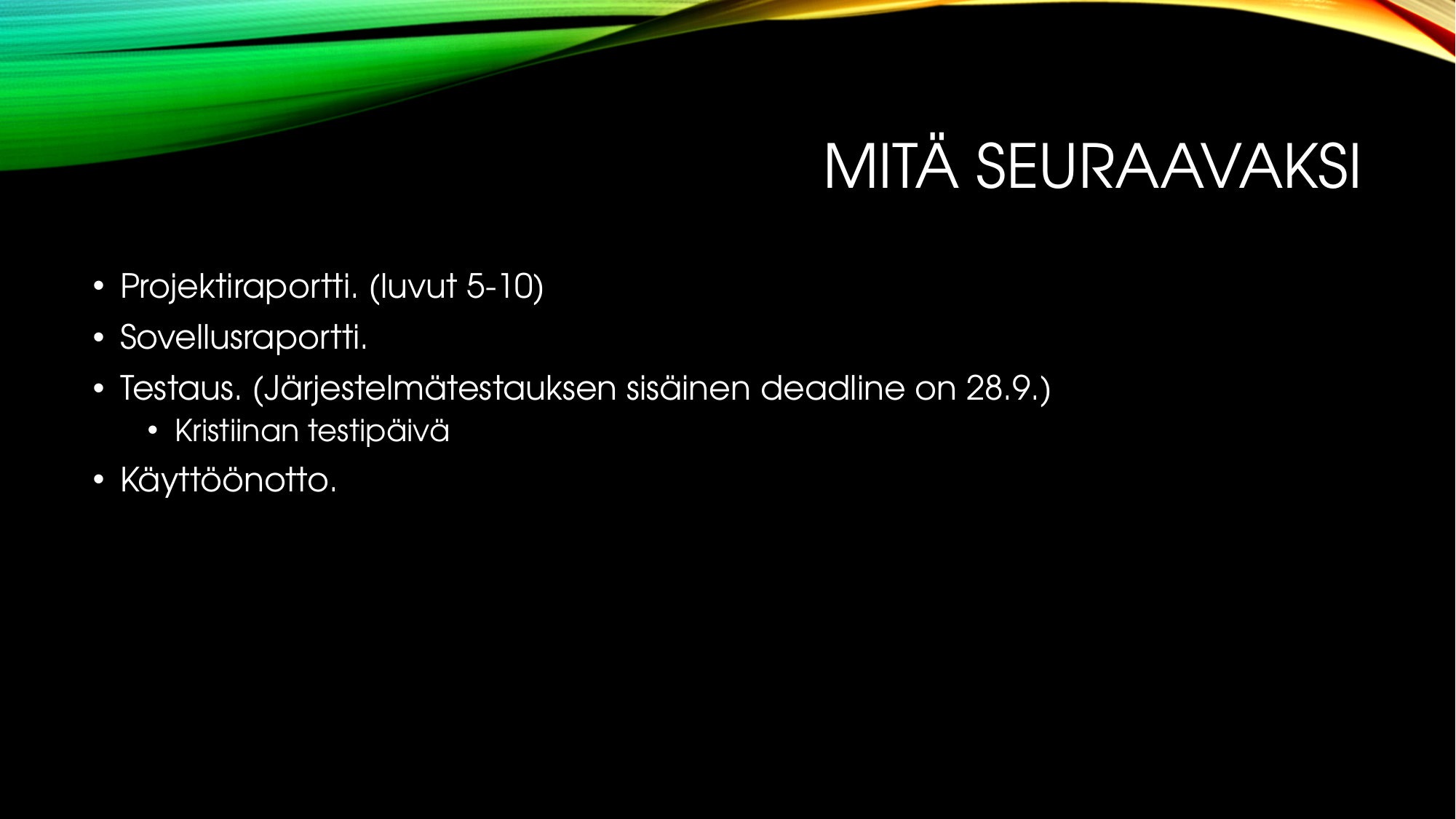

# Mitä seuraavaksi
Projektiraportti. (luvut 5-10)
Sovellusraportti.
Testaus. (Järjestelmätestauksen sisäinen deadline on 28.9.)
Kristiinan testipäivä
Käyttöönotto.